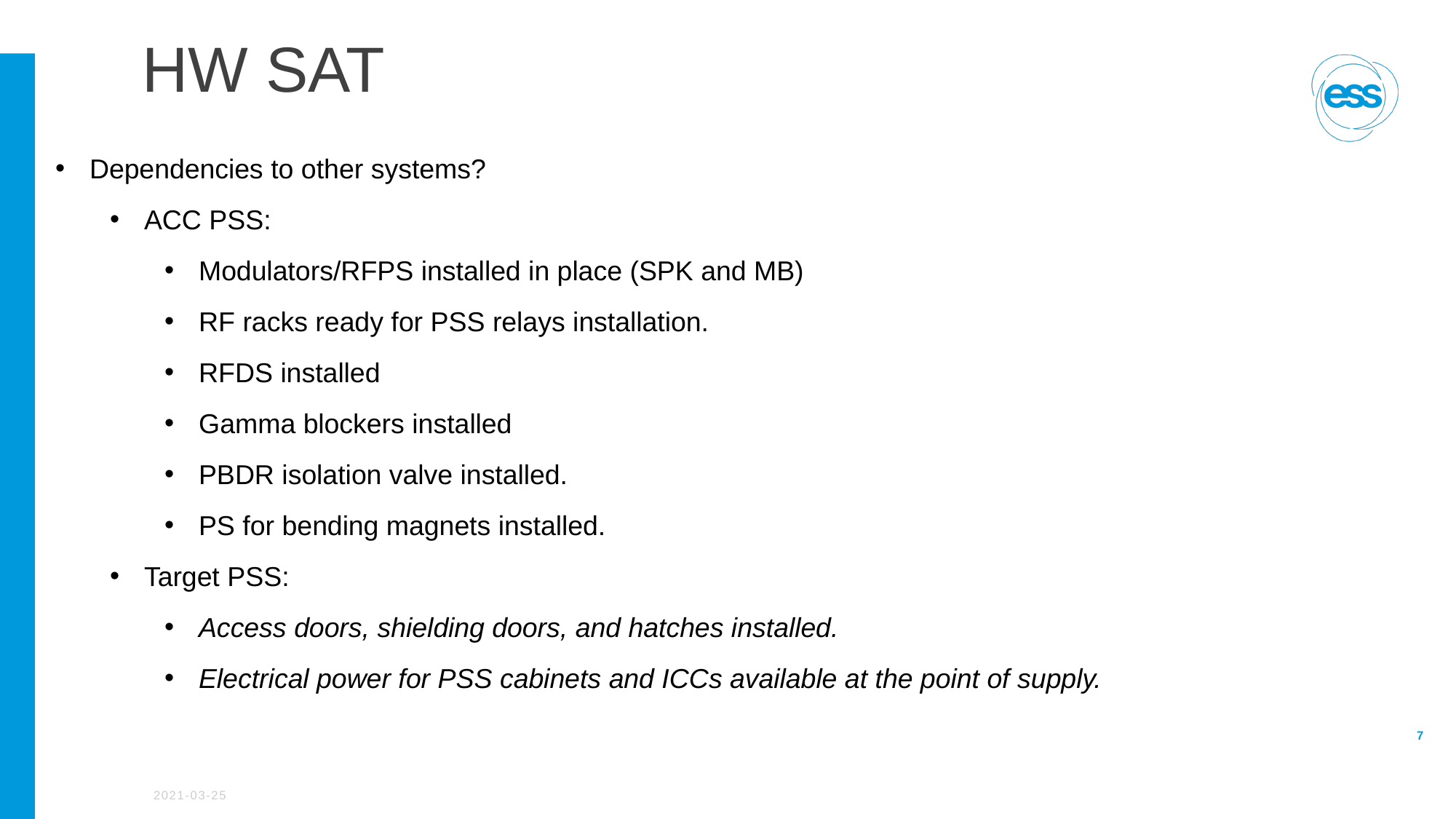

# HW SAT
Dependencies to other systems?
ACC PSS:
Modulators/RFPS installed in place (SPK and MB)
RF racks ready for PSS relays installation.
RFDS installed
Gamma blockers installed
PBDR isolation valve installed.
PS for bending magnets installed.
Target PSS:
Access doors, shielding doors, and hatches installed.
Electrical power for PSS cabinets and ICCs available at the point of supply.
7
2021-03-25